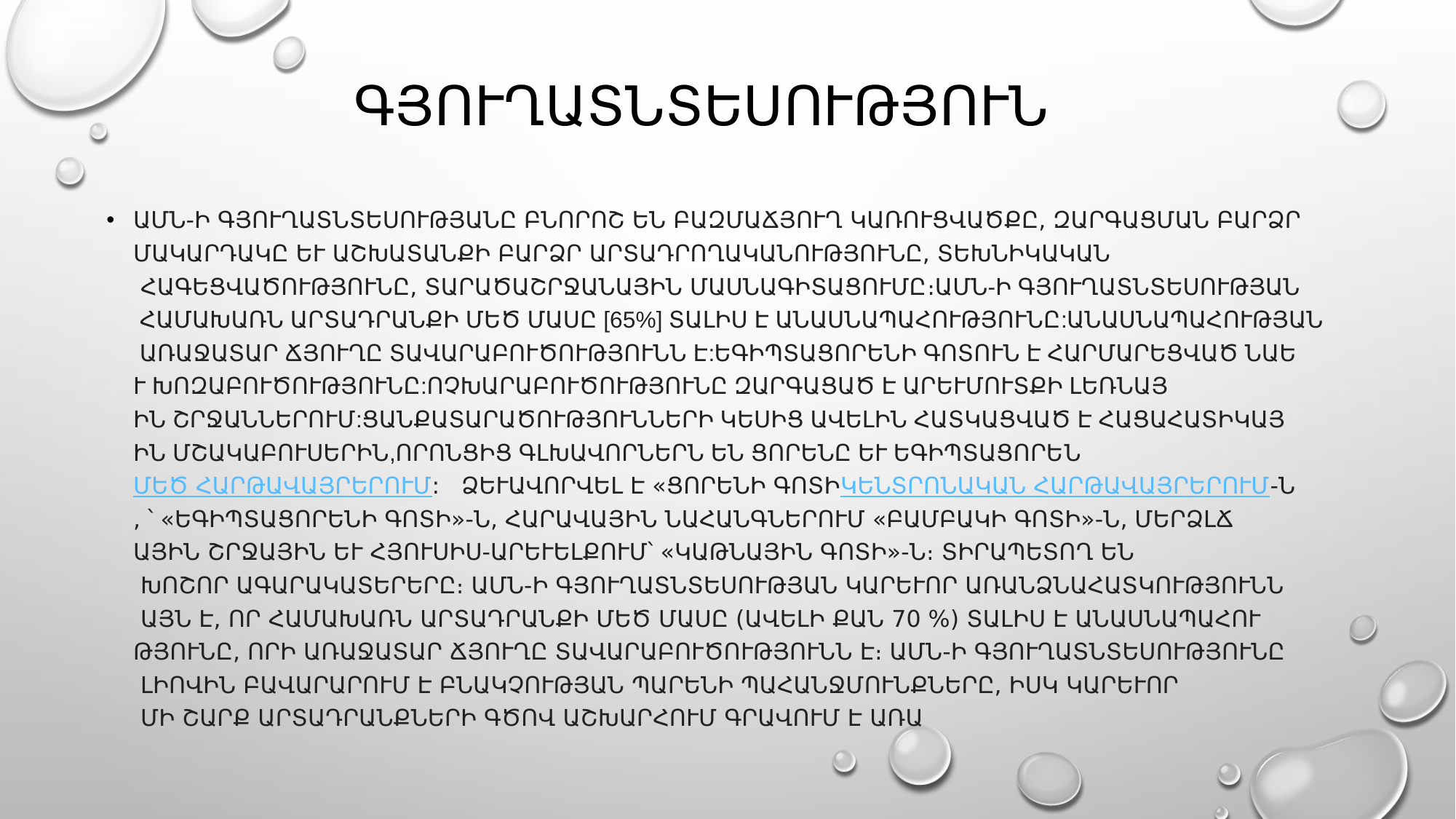

# ԳՅՈՒՂԱՏՆՏԵՍՈՒԹՅՈՒՆ
ԱՄՆ-ի գյուղատնտեսությանը բնորոշ են բազմաճյուղ կառուցվածքը, զարգացման բարձր մակարդակը և աշխատանքի բարձր արտադրողականությունը, տեխնիկական հագեցվածությունը, տարածաշրջանային մասնագիտացումը։ԱՄՆ-Ի ԳՅՈՒՂԱՏՆՏԵՍՈՒԹՅԱՆ ՀԱՄԱԽԱՌՆ ԱՐՏԱԴՐԱՆՔԻ ՄԵԾ ՄԱՍԸ [65%] ՏԱԼԻՍ Է ԱՆԱՍՆԱՊԱՀՈՒԹՅՈՒՆԸ:ԱՆԱՍՆԱՊԱՀՈՒԹՅԱՆ ԱՌԱՋԱՏԱՐ ՃՅՈՒՂԸ ՏԱՎԱՐԱԲՈՒԾՈՒԹՅՈՒՆՆ Է:ԵԳԻՊՏԱՑՈՐԵՆԻ ԳՈՏՈՒՆ Է ՀԱՐՄԱՐԵՑՎԱԾ ՆԱև ԽՈԶԱԲՈՒԾՈՒԹՅՈՒՆԸ:ՈՉԽԱՐԱԲՈՒԾՈՒԹՅՈՒՆԸ ԶԱՐԳԱՑԱԾ Է ԱՐևՄՈՒՏՔԻ ԼԵՌՆԱՅԻՆ ՇՐՋԱՆՆԵՐՈՒՄ:ՑԱՆՔԱՏԱՐԱԾՈՒԹՅՈՒՆՆԵՐԻ ԿԵՍԻՑ ԱՎԵԼԻՆ ՀԱՏԿԱՑՎԱԾ Է ՀԱՑԱՀԱՏԻԿԱՅԻՆ ՄՇԱԿԱԲՈՒՍԵՐԻՆ,ՈՐՈՆՑԻՑ ԳԼԽԱՎՈՐՆԵՐՆ ԵՆ ՑՈՐԵՆԸ և ԵԳԻՊՏԱՑՈՐԵՆԸ:  Մեծ Հարթավայրերում ձևավորվել է «ցորենի գոտի»-ն, Կենտրոնական հարթավայրերում՝ «Եգիպտացորենի գոտի»-ն, հարավային նահանգներում «բամբակի գոտի»-ն, մերձլճային շրջային և հյուսիս-արևելքում՝ «կաթնային գոտի»-ն։ Տիրապետող են խոշոր ագարակատերերը։ ԱՄՆ-ի գյուղատնտեսության կարևոր առանձնահատկությունն այն է, որ համախառն արտադրանքի մեծ մասը (ավելի քան 70 %) տալիս է անասնապահությունը, որի առաջատար ճյուղը տավարաբուծությունն է։ ԱՄՆ-ի գյուղատնտեսությունը լիովին բավարարում է բնակչության պարենի պահանջմունքները, իսկ կարևոր մի շարք արտադրանքների գծով աշխարհում գրավում է առաջին տեղը։